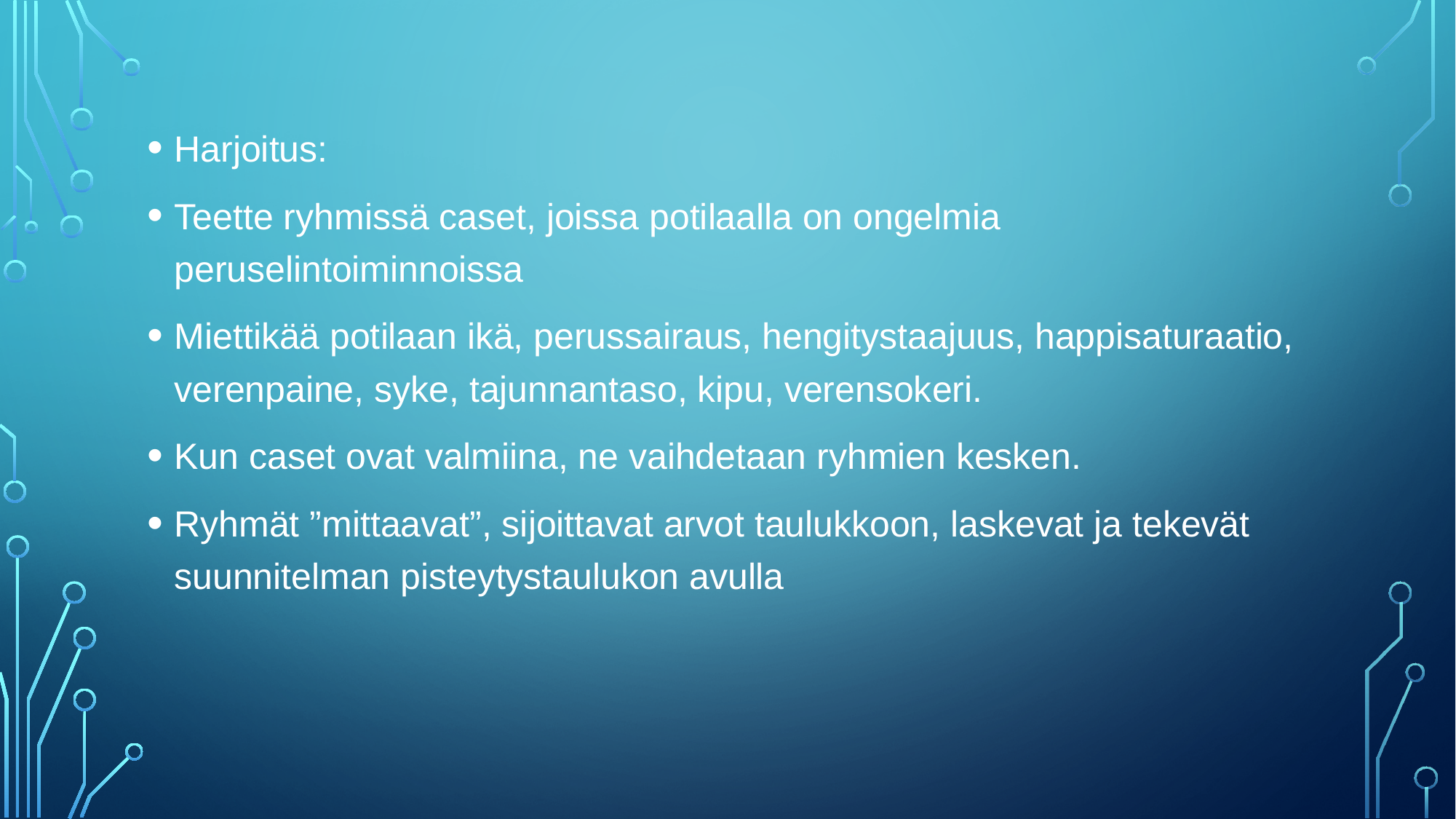

Harjoitus:
Teette ryhmissä caset, joissa potilaalla on ongelmia peruselintoiminnoissa
Miettikää potilaan ikä, perussairaus, hengitystaajuus, happisaturaatio, verenpaine, syke, tajunnantaso, kipu, verensokeri.
Kun caset ovat valmiina, ne vaihdetaan ryhmien kesken.
Ryhmät ”mittaavat”, sijoittavat arvot taulukkoon, laskevat ja tekevät suunnitelman pisteytystaulukon avulla